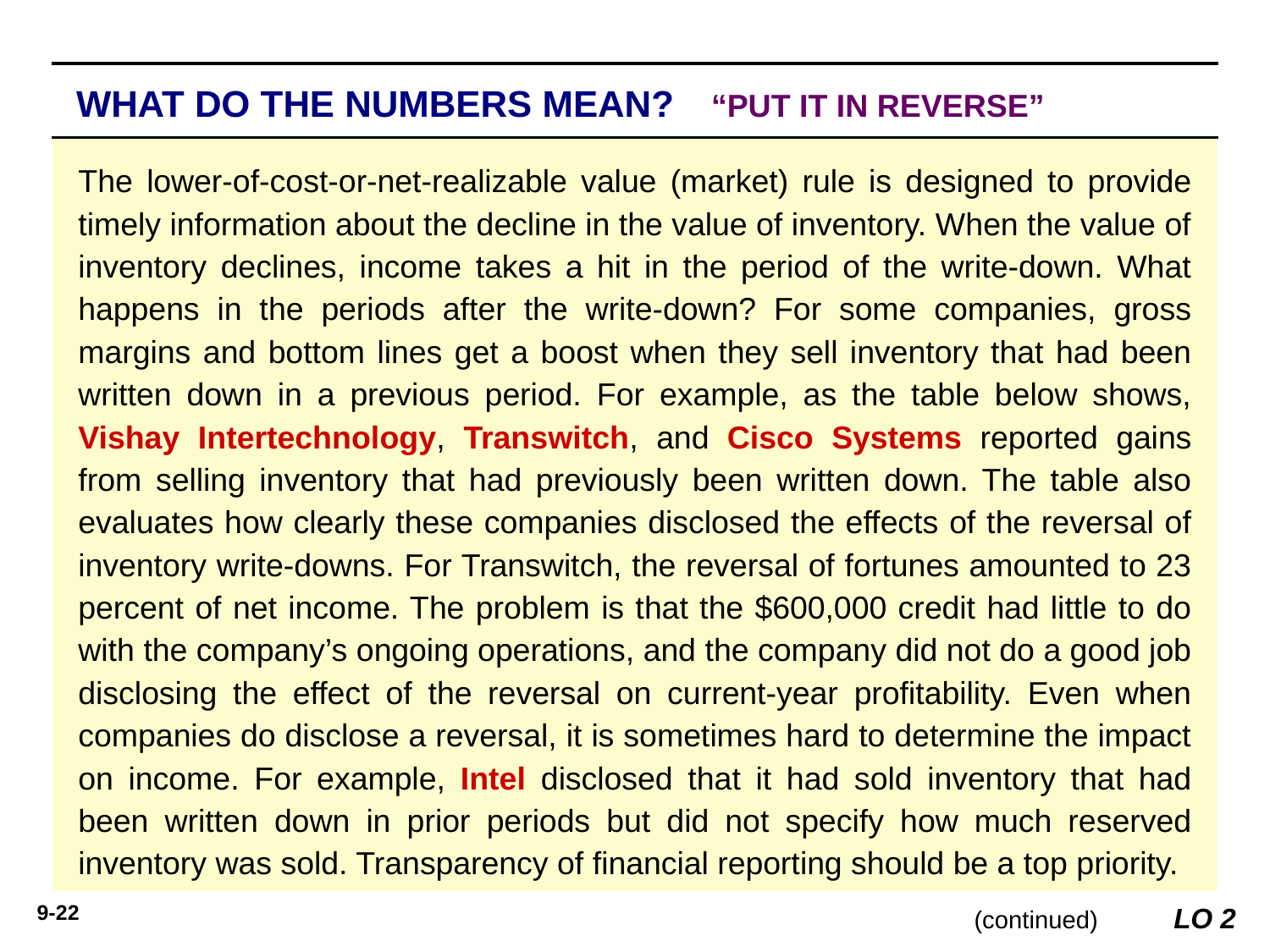

WHAT DO THE NUMBERS MEAN?  	“PUT IT IN REVERSE”
WHAT’S YOUR PRINCIPLE
The lower-of-cost-or-net-realizable value (market) rule is designed to provide timely information about the decline in the value of inventory. When the value of inventory declines, income takes a hit in the period of the write-down. What happens in the periods after the write-down? For some companies, gross margins and bottom lines get a boost when they sell inventory that had been written down in a previous period. For example, as the table below shows, Vishay Intertechnology, Transwitch, and Cisco Systems reported gains from selling inventory that had previously been written down. The table also evaluates how clearly these companies disclosed the effects of the reversal of inventory write-downs. For Transwitch, the reversal of fortunes amounted to 23 percent of net income. The problem is that the $600,000 credit had little to do with the company’s ongoing operations, and the company did not do a good job disclosing the effect of the reversal on current-year proﬁtability. Even when companies do disclose a reversal, it is sometimes hard to determine the impact on income. For example, Intel disclosed that it had sold inventory that had been written down in prior periods but did not specify how much reserved inventory was sold. Transparency of ﬁnancial reporting should be a top priority.

LO 2
(continued)